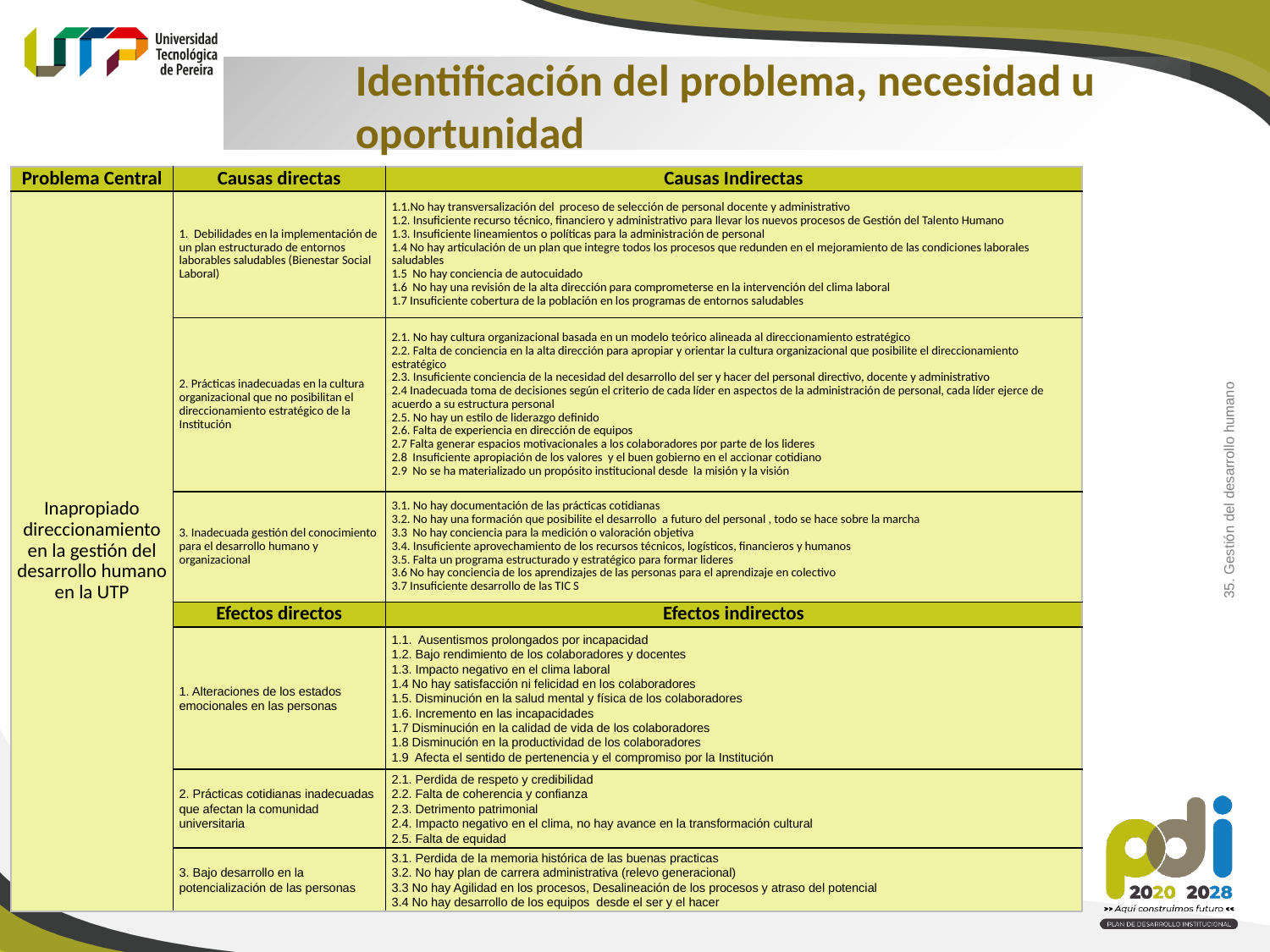

Identificación del problema, necesidad u oportunidad

| Problema Central | Causas directas | Causas Indirectas |
| --- | --- | --- |
| Inapropiado direccionamiento en la gestión del desarrollo humano en la UTP | 1. Debilidades en la implementación de un plan estructurado de entornos laborables saludables (Bienestar Social Laboral) | 1.1.No hay transversalización del proceso de selección de personal docente y administrativo 1.2. Insuficiente recurso técnico, financiero y administrativo para llevar los nuevos procesos de Gestión del Talento Humano 1.3. Insuficiente lineamientos o políticas para la administración de personal 1.4 No hay articulación de un plan que integre todos los procesos que redunden en el mejoramiento de las condiciones laborales saludables 1.5 No hay conciencia de autocuidado 1.6 No hay una revisión de la alta dirección para comprometerse en la intervención del clima laboral 1.7 Insuficiente cobertura de la población en los programas de entornos saludables |
|  | 2. Prácticas inadecuadas en la cultura organizacional que no posibilitan el direccionamiento estratégico de la Institución | 2.1. No hay cultura organizacional basada en un modelo teórico alineada al direccionamiento estratégico 2.2. Falta de conciencia en la alta dirección para apropiar y orientar la cultura organizacional que posibilite el direccionamiento estratégico 2.3. Insuficiente conciencia de la necesidad del desarrollo del ser y hacer del personal directivo, docente y administrativo 2.4 Inadecuada toma de decisiones según el criterio de cada líder en aspectos de la administración de personal, cada líder ejerce de acuerdo a su estructura personal 2.5. No hay un estilo de liderazgo definido 2.6. Falta de experiencia en dirección de equipos 2.7 Falta generar espacios motivacionales a los colaboradores por parte de los lideres 2.8 Insuficiente apropiación de los valores y el buen gobierno en el accionar cotidiano 2.9 No se ha materializado un propósito institucional desde la misión y la visión |
|  | 3. Inadecuada gestión del conocimiento para el desarrollo humano y organizacional | 3.1. No hay documentación de las prácticas cotidianas 3.2. No hay una formación que posibilite el desarrollo a futuro del personal , todo se hace sobre la marcha 3.3 No hay conciencia para la medición o valoración objetiva 3.4. Insuficiente aprovechamiento de los recursos técnicos, logísticos, financieros y humanos 3.5. Falta un programa estructurado y estratégico para formar lideres 3.6 No hay conciencia de los aprendizajes de las personas para el aprendizaje en colectivo 3.7 Insuficiente desarrollo de las TIC S |
|  | Efectos directos | Efectos indirectos |
|  | 1. Alteraciones de los estados emocionales en las personas | 1.1. Ausentismos prolongados por incapacidad 1.2. Bajo rendimiento de los colaboradores y docentes 1.3. Impacto negativo en el clima laboral 1.4 No hay satisfacción ni felicidad en los colaboradores 1.5. Disminución en la salud mental y física de los colaboradores 1.6. Incremento en las incapacidades 1.7 Disminución en la calidad de vida de los colaboradores 1.8 Disminución en la productividad de los colaboradores 1.9 Afecta el sentido de pertenencia y el compromiso por la Institución |
|  | 2. Prácticas cotidianas inadecuadas que afectan la comunidad universitaria | 2.1. Perdida de respeto y credibilidad 2.2. Falta de coherencia y confianza 2.3. Detrimento patrimonial 2.4. Impacto negativo en el clima, no hay avance en la transformación cultural 2.5. Falta de equidad |
|  | 3. Bajo desarrollo en la potencialización de las personas | 3.1. Perdida de la memoria histórica de las buenas practicas 3.2. No hay plan de carrera administrativa (relevo generacional) 3.3 No hay Agilidad en los procesos, Desalineación de los procesos y atraso del potencial 3.4 No hay desarrollo de los equipos desde el ser y el hacer |
35. Gestión del desarrollo humano